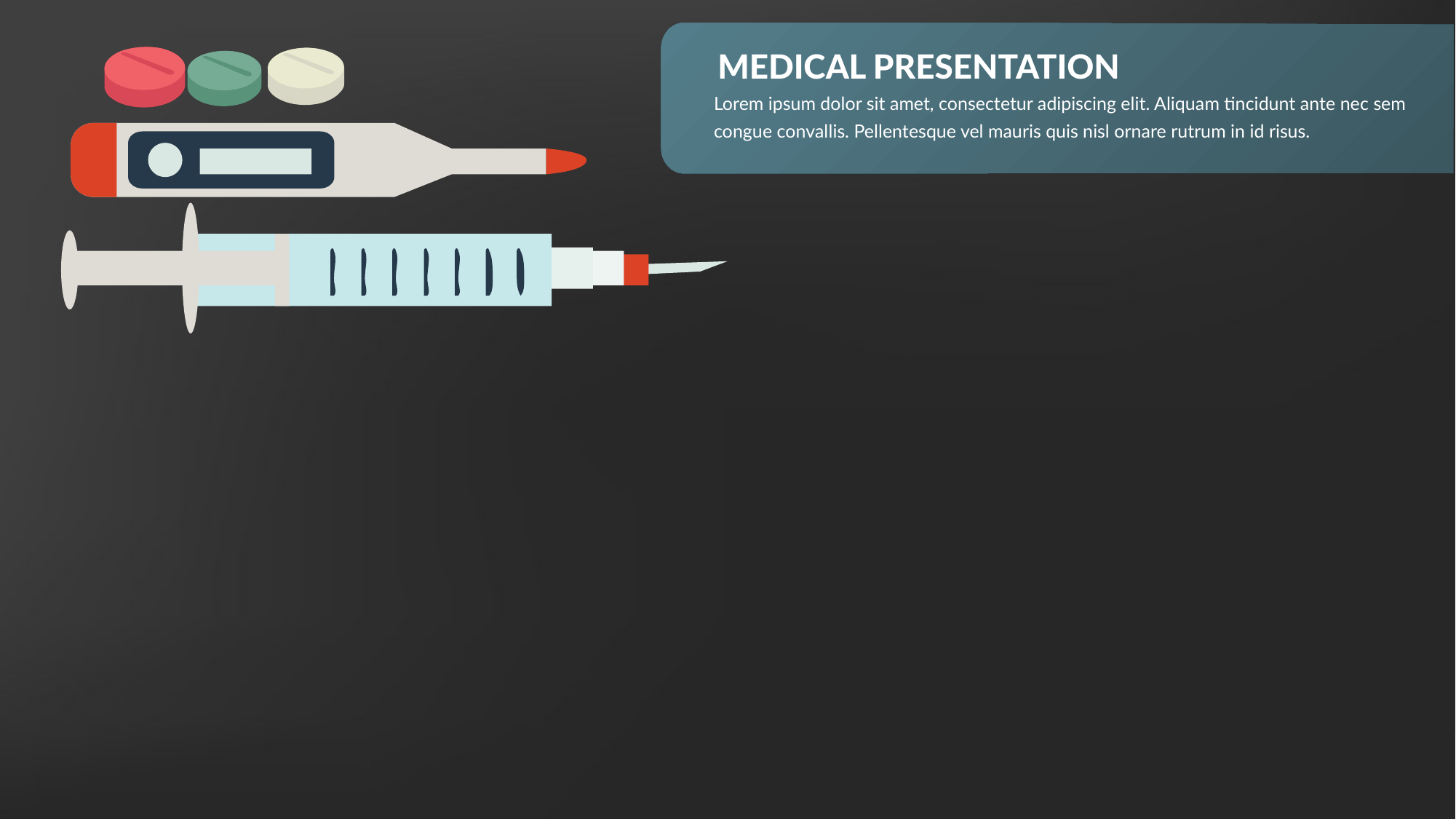

MEDICAL PRESENTATION
Lorem ipsum dolor sit amet, consectetur adipiscing elit. Aliquam tincidunt ante nec sem congue convallis. Pellentesque vel mauris quis nisl ornare rutrum in id risus.